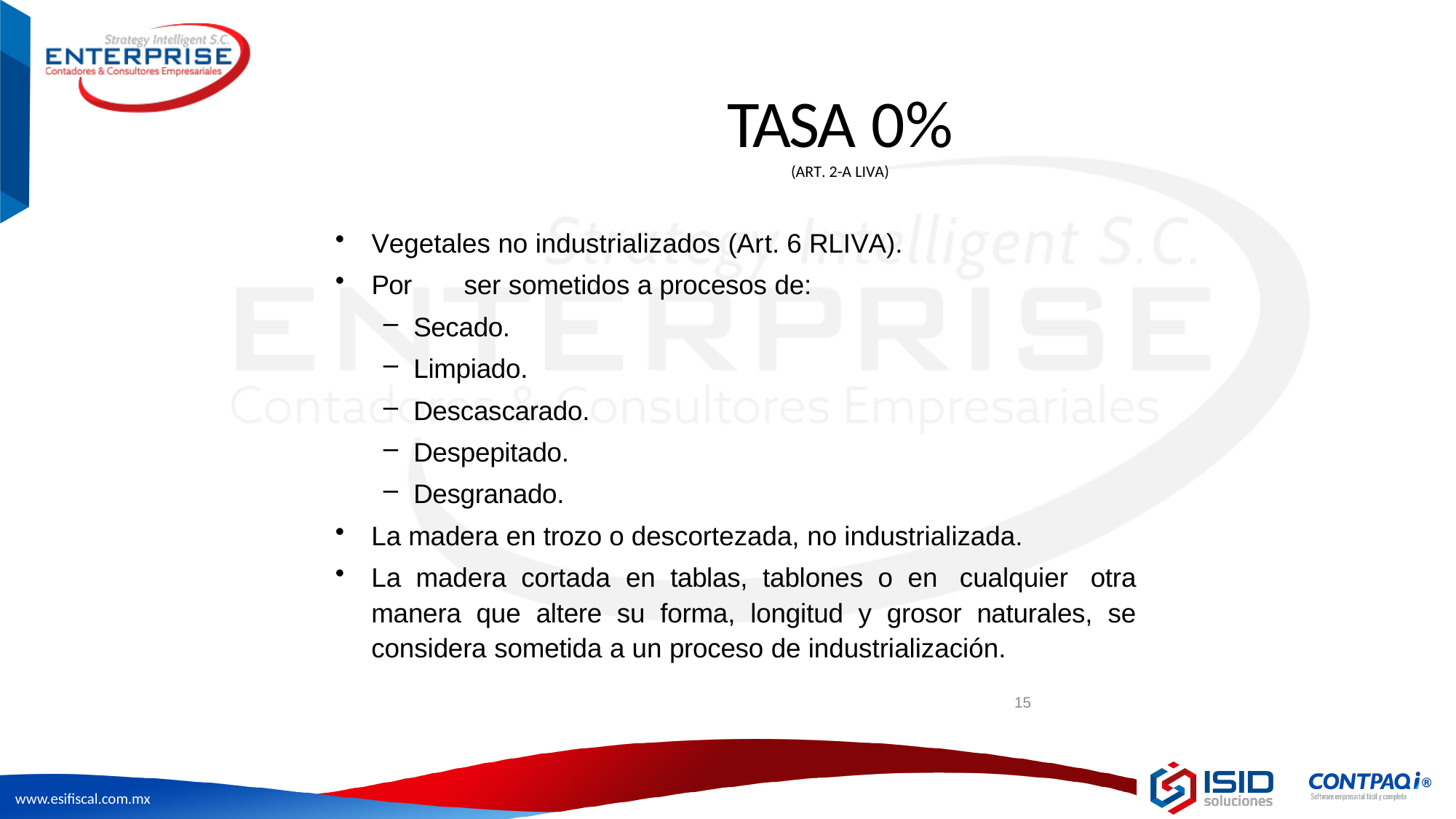

# TASA 0%
(ART. 2-A LIVA)
Vegetales no industrializados (Art. 6 RLIVA).
Por	ser sometidos a procesos de:
Secado.
Limpiado.
Descascarado.
Despepitado.
Desgranado.
La madera en trozo o descortezada, no industrializada.
La madera cortada en tablas, tablones o en cualquier otra  manera que altere su forma, longitud y grosor naturales, se  considera sometida a un proceso de industrialización.
15